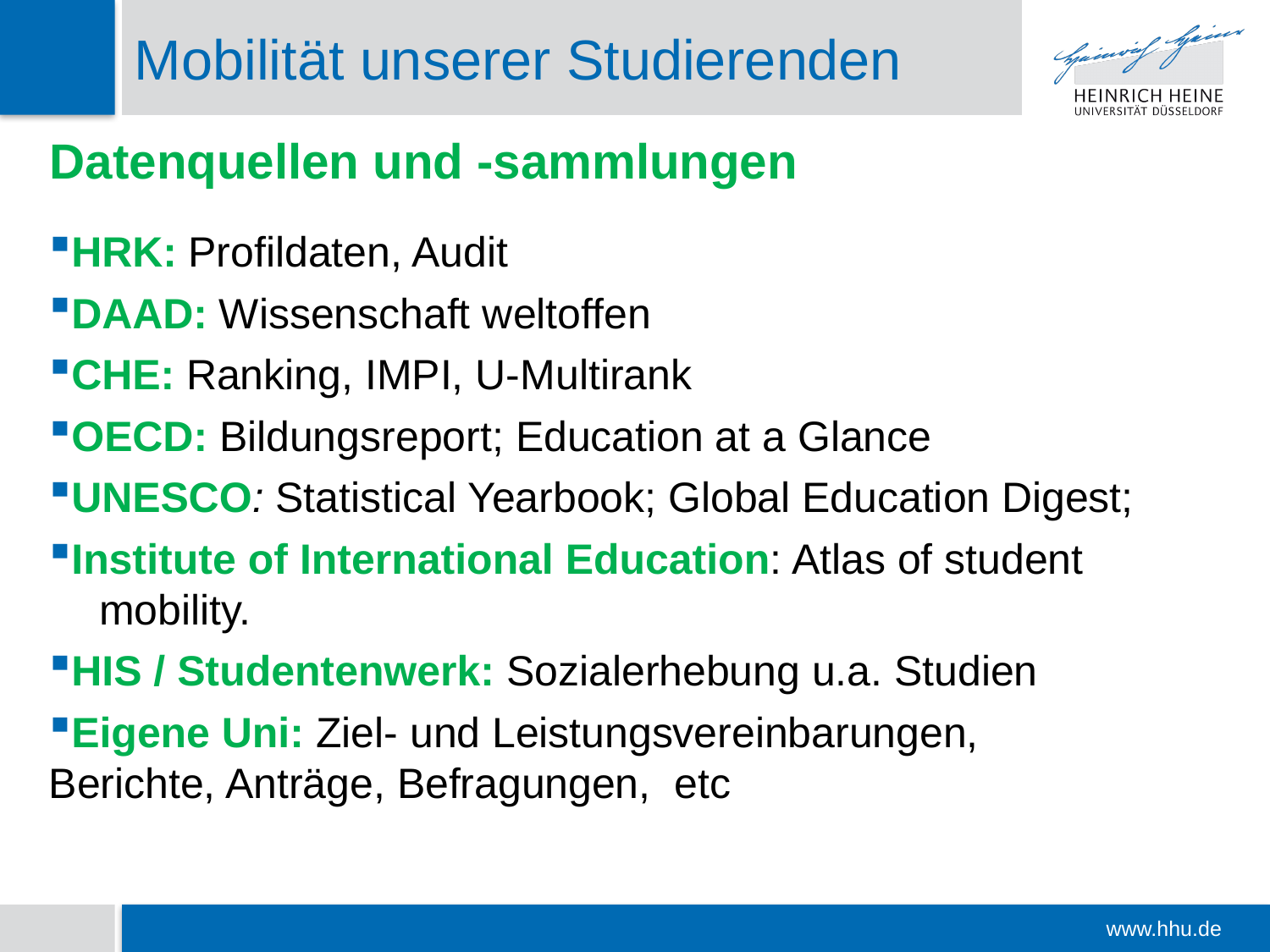

# Mobilität unserer Studierenden
Datenquellen und -sammlungen
HRK: Profildaten, Audit
DAAD: Wissenschaft weltoffen
CHE: Ranking, IMPI, U-Multirank
OECD: Bildungsreport; Education at a Glance
UNESCO: Statistical Yearbook; Global Education Digest;
Institute of International Education: Atlas of student 		mobility.
HIS / Studentenwerk: Sozialerhebung u.a. Studien
Eigene Uni: Ziel- und Leistungsvereinbarungen, 	Berichte, Anträge, Befragungen,  etc